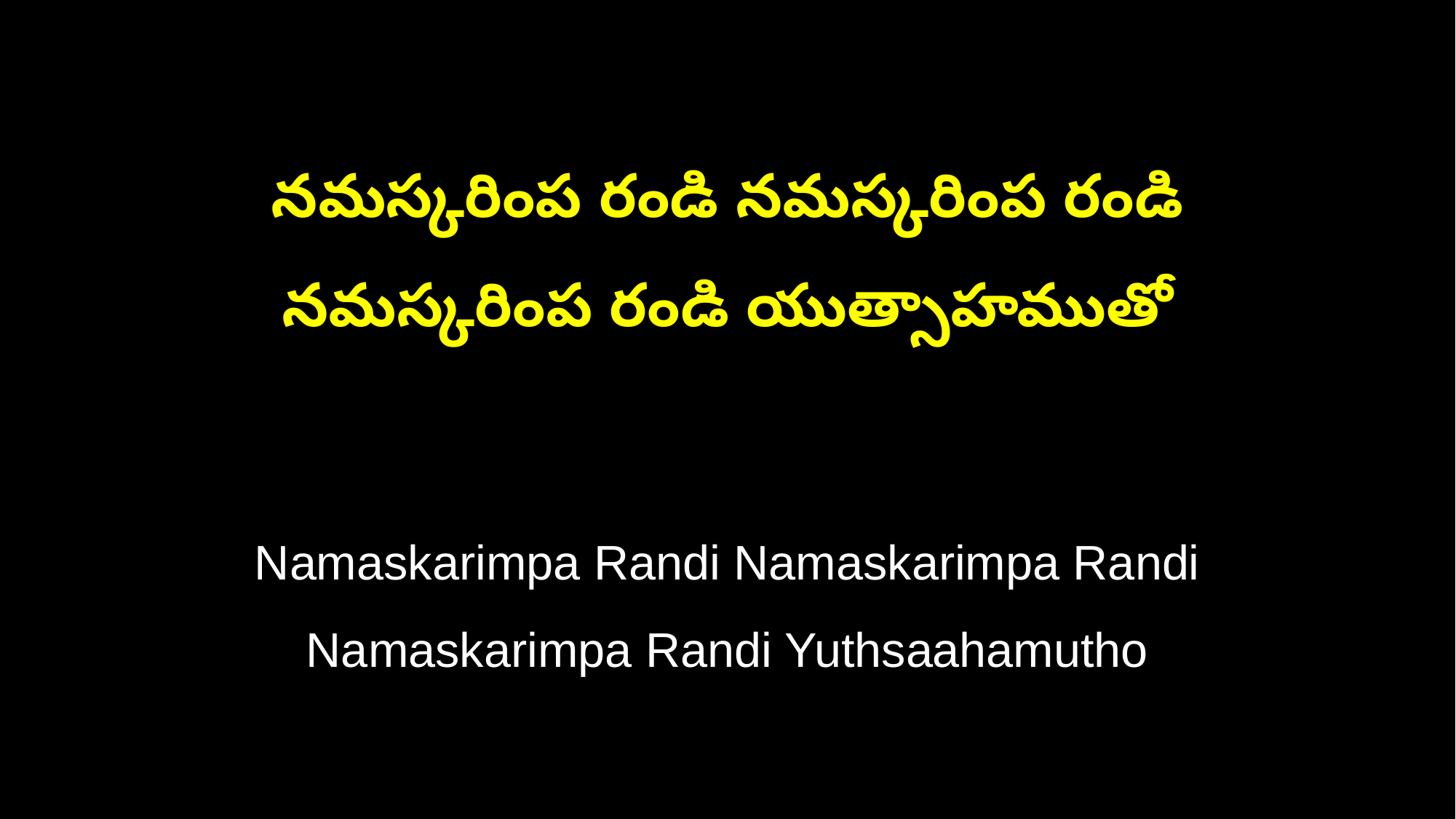

నమస్కరింప రండి నమస్కరింప రండి
నమస్కరింప రండి యుత్సాహముతో
Namaskarimpa Randi Namaskarimpa Randi
Namaskarimpa Randi Yuthsaahamutho